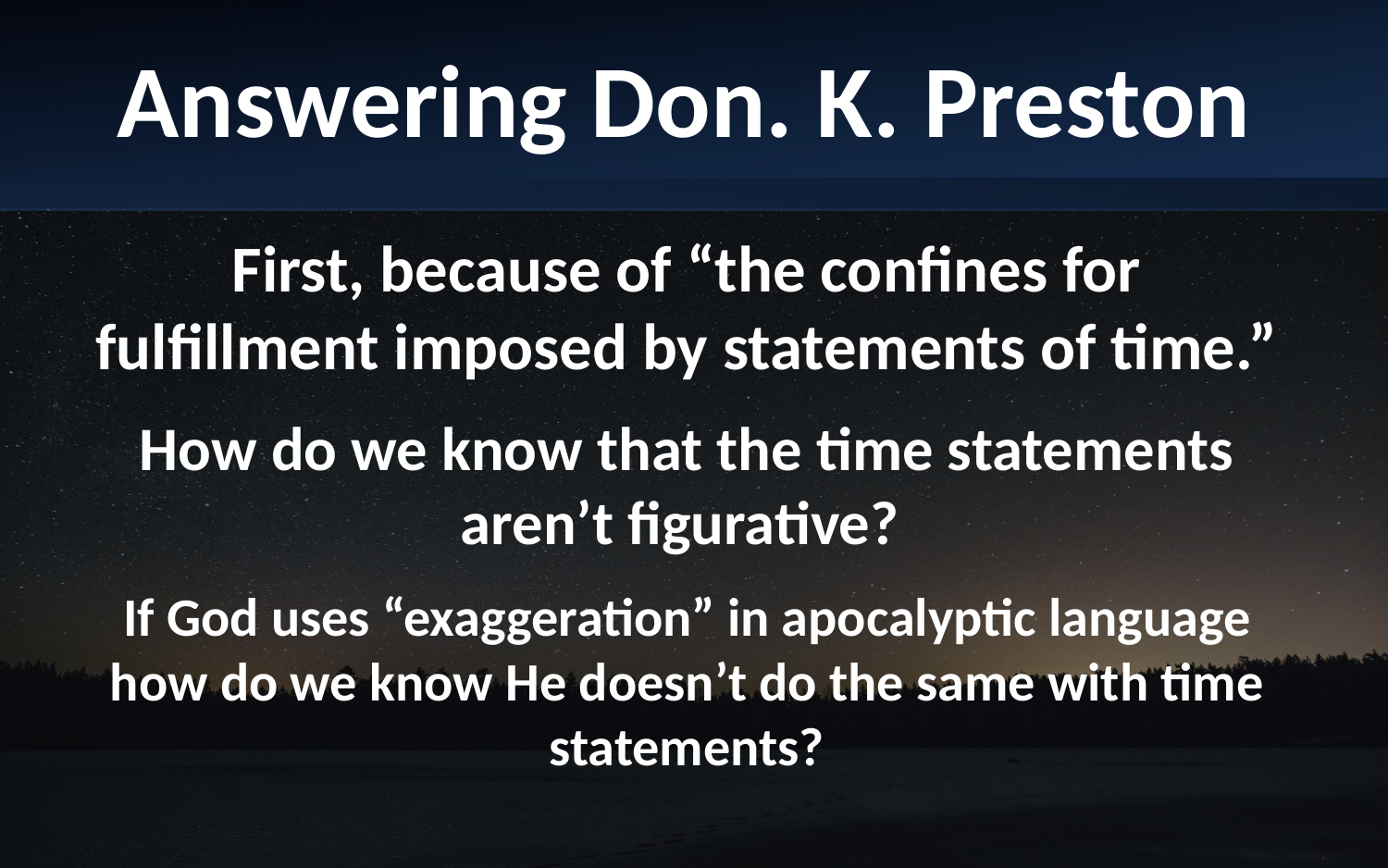

Answering Don. K. Preston
First, because of “the confines for fulfillment imposed by statements of time.”
How do we know that the time statements aren’t figurative?
If God uses “exaggeration” in apocalyptic language how do we know He doesn’t do the same with time statements?